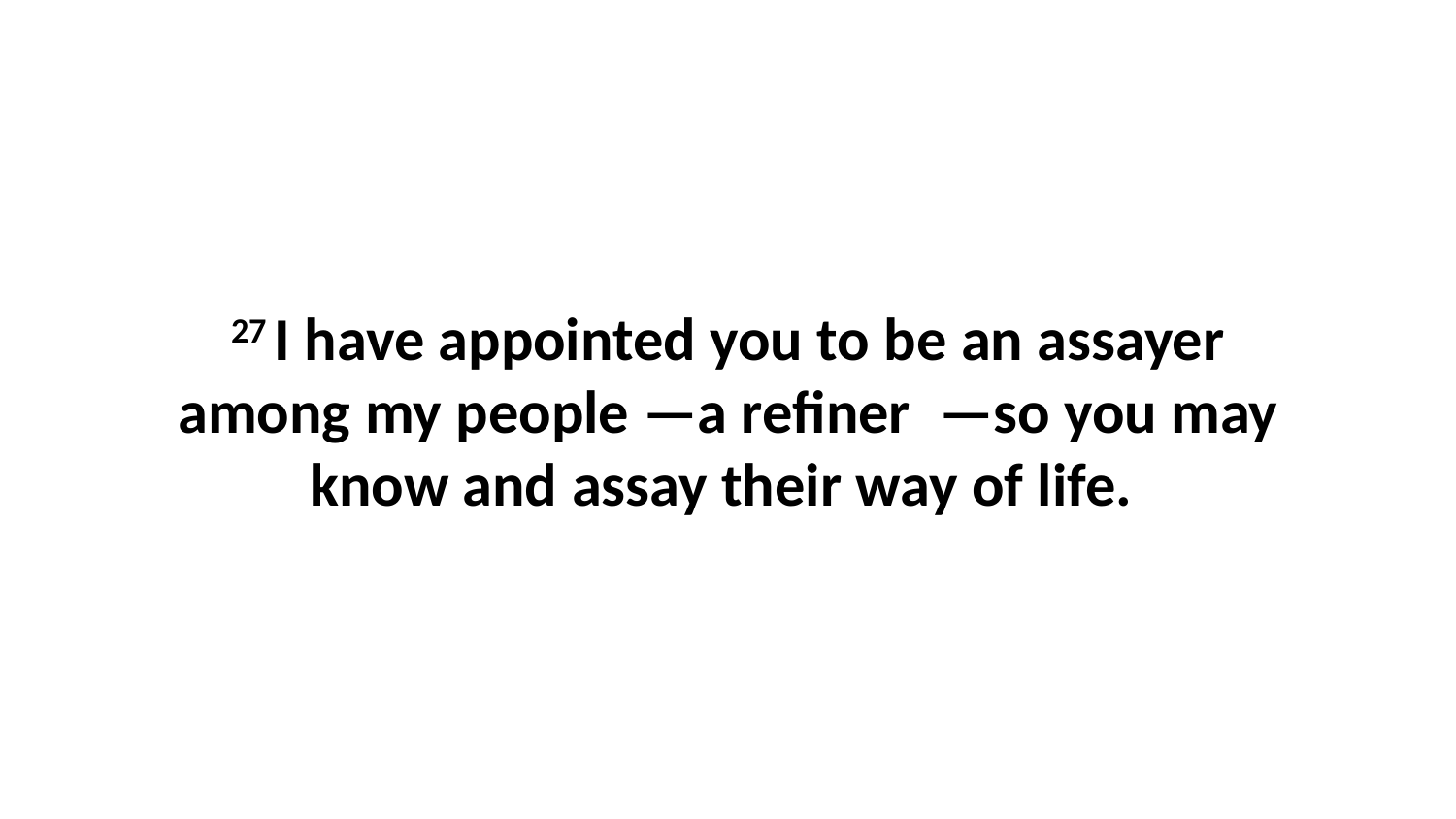

27 I have appointed you to be an assayer among my people —a refiner  —so you may know and assay their way of life.